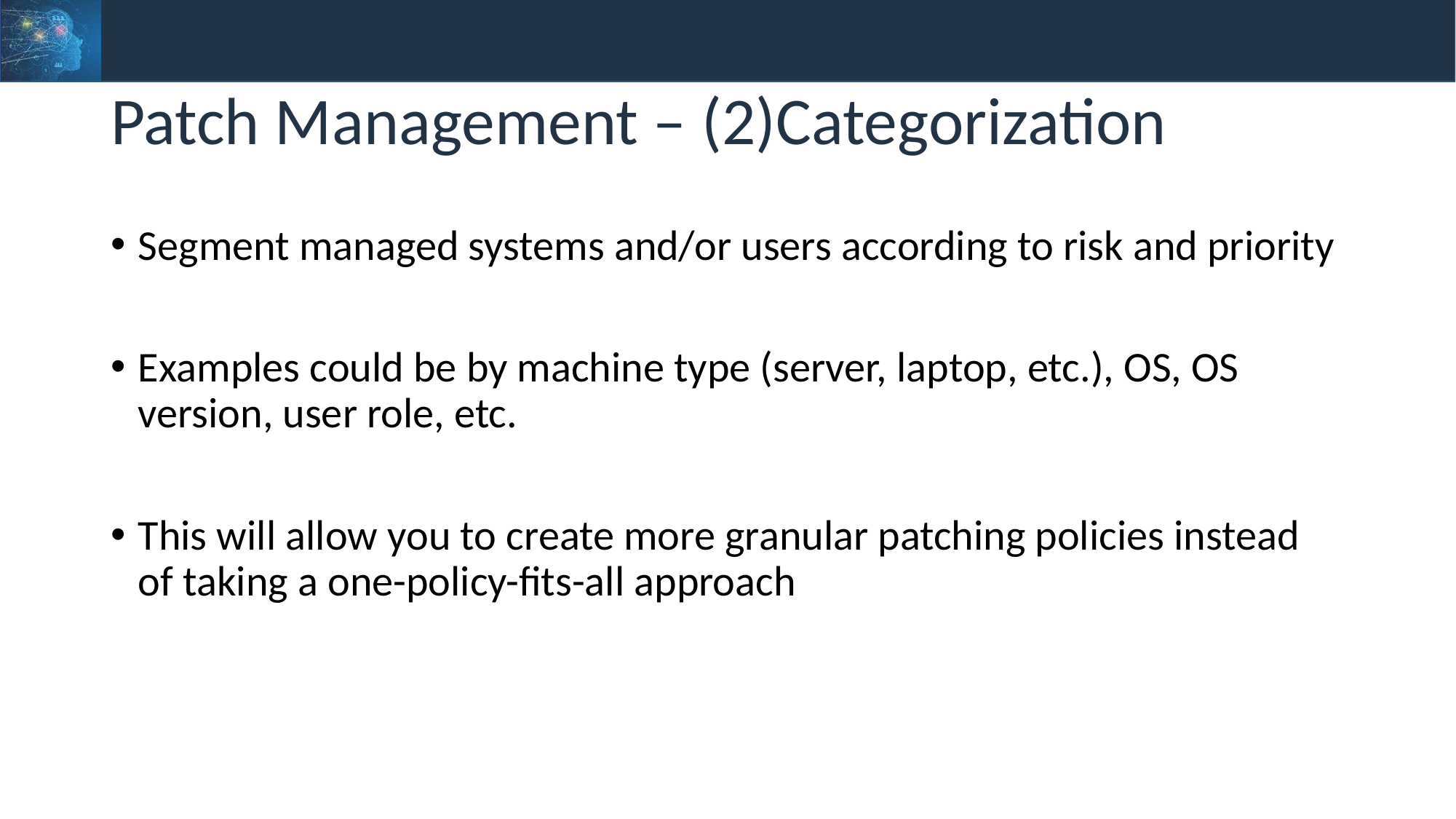

# Patch Management – (2)Categorization
Segment managed systems and/or users according to risk and priority

Examples could be by machine type (server, laptop, etc.), OS, OS version, user role, etc.

This will allow you to create more granular patching policies instead of taking a one-policy-fits-all approach